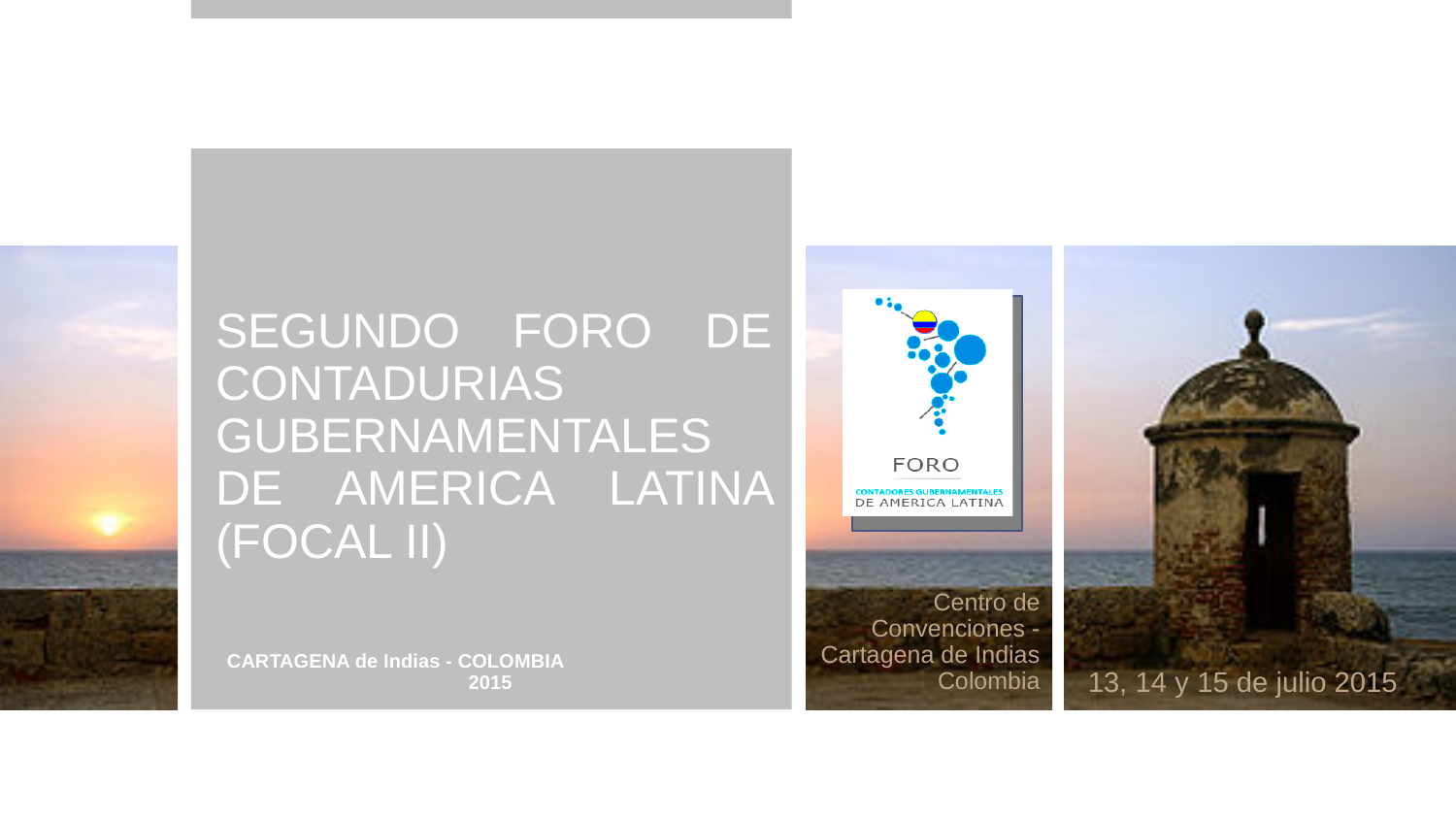

# SEGUNDO FORO DE CONTADURIAS GUBERNAMENTALES DE AMERICA LATINA (FOCAL II)
CARTAGENA de Indias - COLOMBIA                                   2015